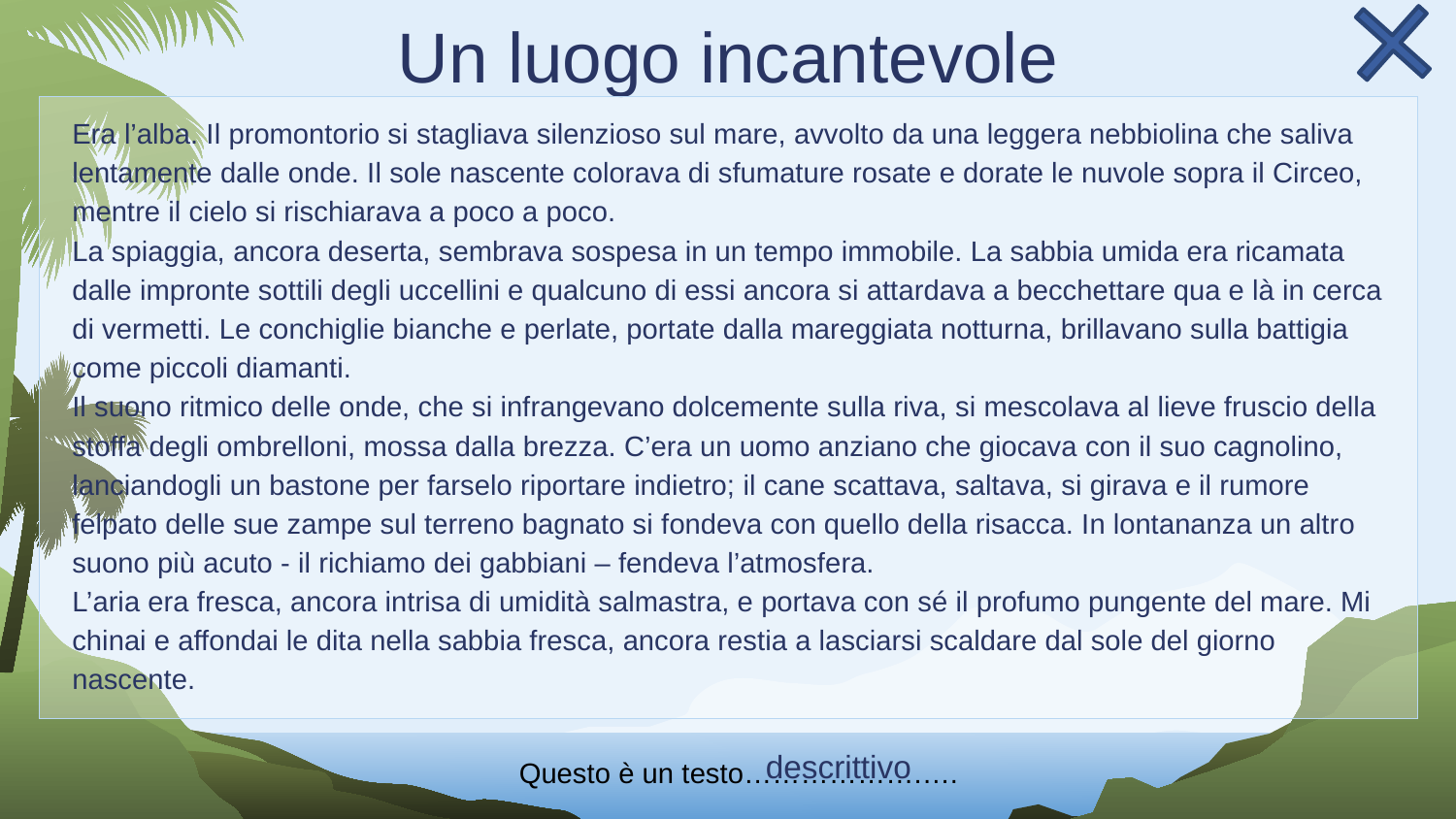

# Un luogo incantevole

Era l’alba. Il promontorio si stagliava silenzioso sul mare, avvolto da una leggera nebbiolina che saliva lentamente dalle onde. Il sole nascente colorava di sfumature rosate e dorate le nuvole sopra il Circeo, mentre il cielo si rischiarava a poco a poco.
La spiaggia, ancora deserta, sembrava sospesa in un tempo immobile. La sabbia umida era ricamata dalle impronte sottili degli uccellini e qualcuno di essi ancora si attardava a becchettare qua e là in cerca di vermetti. Le conchiglie bianche e perlate, portate dalla mareggiata notturna, brillavano sulla battigia come piccoli diamanti.
Il suono ritmico delle onde, che si infrangevano dolcemente sulla riva, si mescolava al lieve fruscio della stoffa degli ombrelloni, mossa dalla brezza. C’era un uomo anziano che giocava con il suo cagnolino, lanciandogli un bastone per farselo riportare indietro; il cane scattava, saltava, si girava e il rumore felpato delle sue zampe sul terreno bagnato si fondeva con quello della risacca. In lontananza un altro suono più acuto - il richiamo dei gabbiani – fendeva l’atmosfera.
L’aria era fresca, ancora intrisa di umidità salmastra, e portava con sé il profumo pungente del mare. Mi chinai e affondai le dita nella sabbia fresca, ancora restia a lasciarsi scaldare dal sole del giorno nascente.

descrittivo
Questo è un testo……………….….